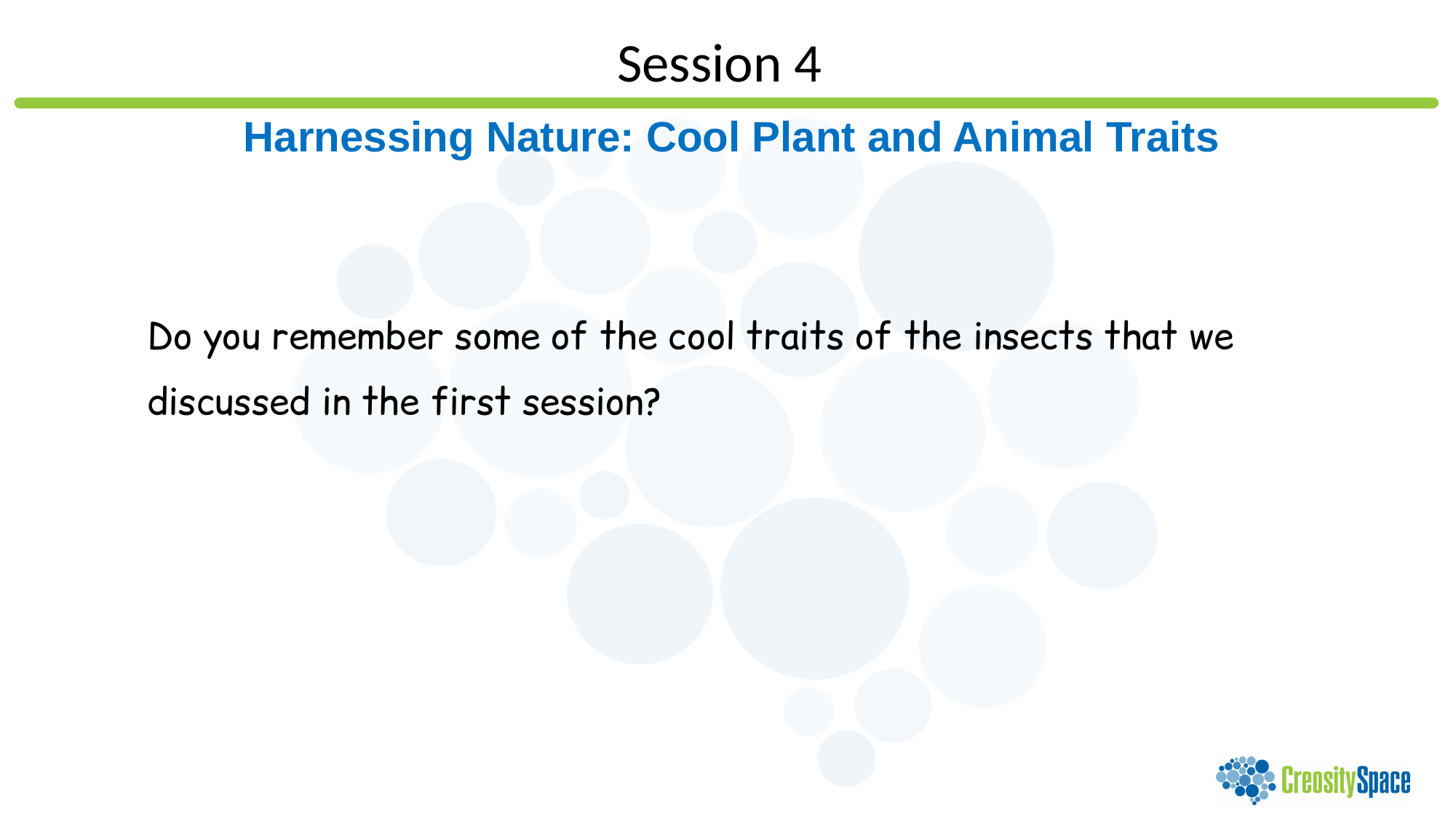

Session 4
Harnessing Nature: Cool Plant and Animal Traits
Do you remember some of the cool traits of the insects that we discussed in the first session?